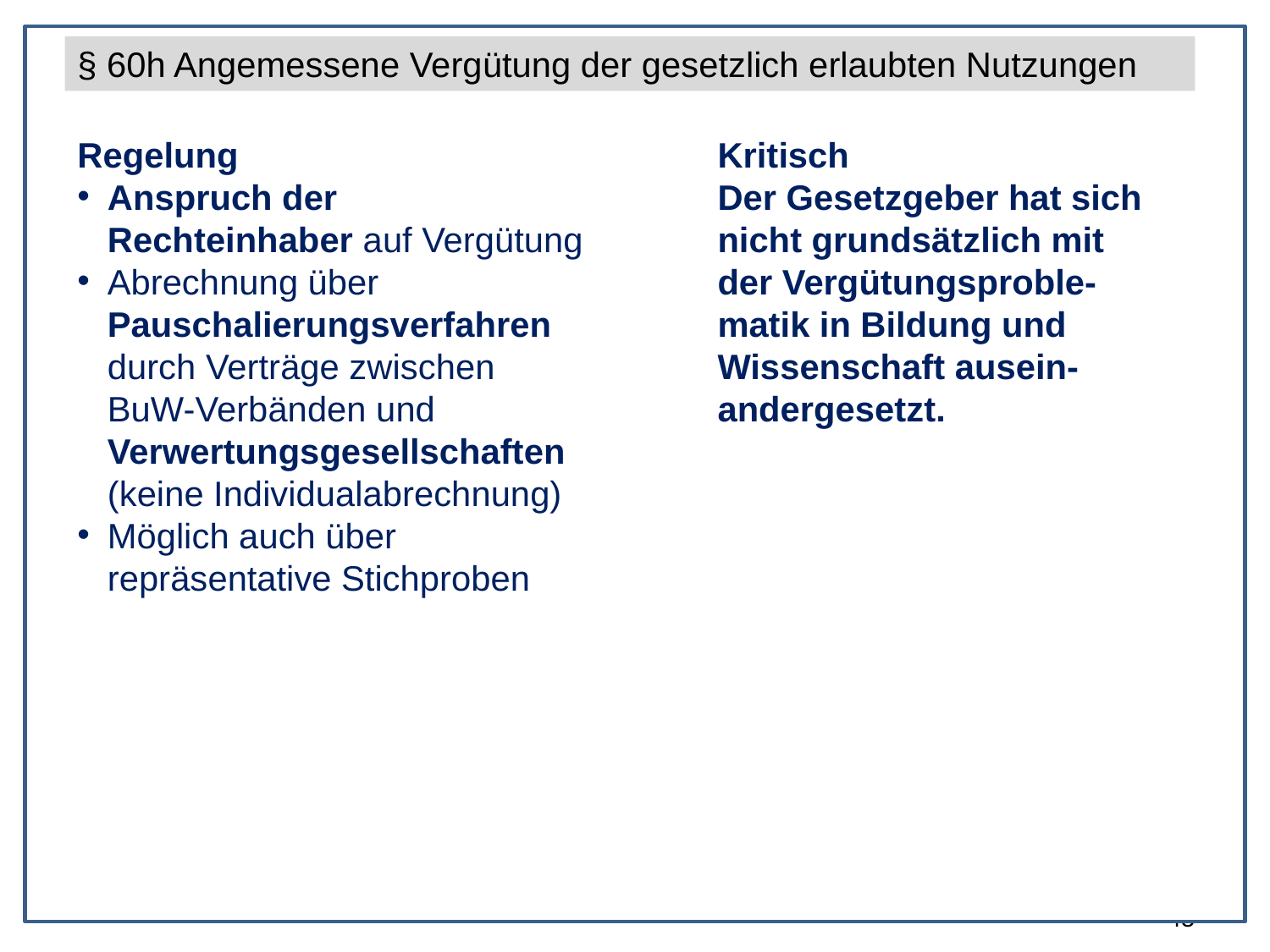

§ 60h Angemessene Vergütung der gesetzlich erlaubten Nutzungen
Regelung
Anspruch der Rechteinhaber auf Vergütung
Abrechnung über Pauschalierungsverfahren durch Verträge zwischen BuW-Verbänden und Verwertungsgesellschaften (keine Individualabrechnung)
Möglich auch über repräsentative Stichproben

Kritisch
Der Gesetzgeber hat sich nicht grundsätzlich mit der Vergütungsproble-matik in Bildung und Wissenschaft ausein-andergesetzt.